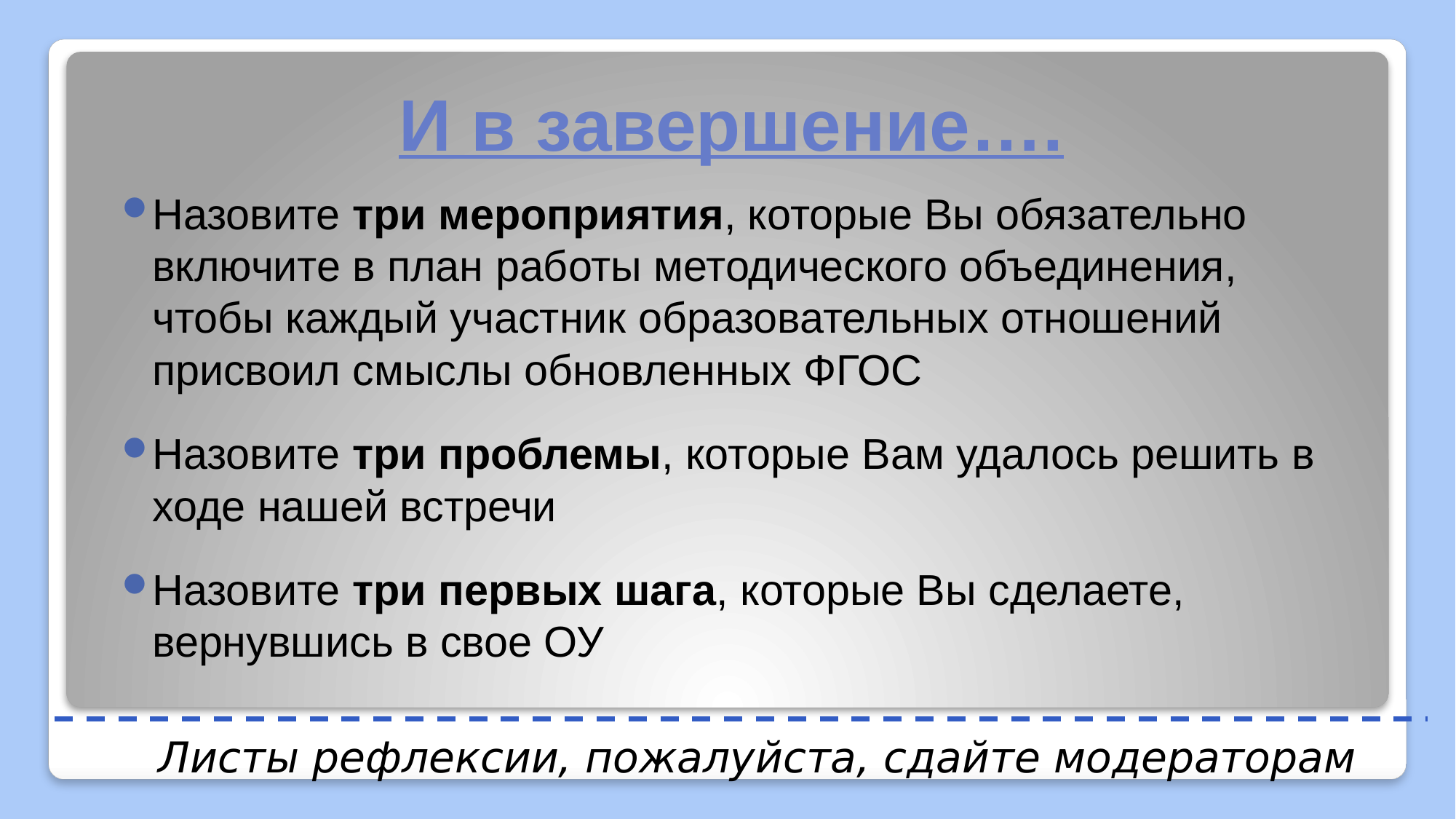

# И в завершение….
Назовите три мероприятия, которые Вы обязательно включите в план работы методического объединения, чтобы каждый участник образовательных отношений присвоил смыслы обновленных ФГОС
Назовите три проблемы, которые Вам удалось решить в ходе нашей встречи
Назовите три первых шага, которые Вы сделаете, вернувшись в свое ОУ
Листы рефлексии, пожалуйста, сдайте модераторам